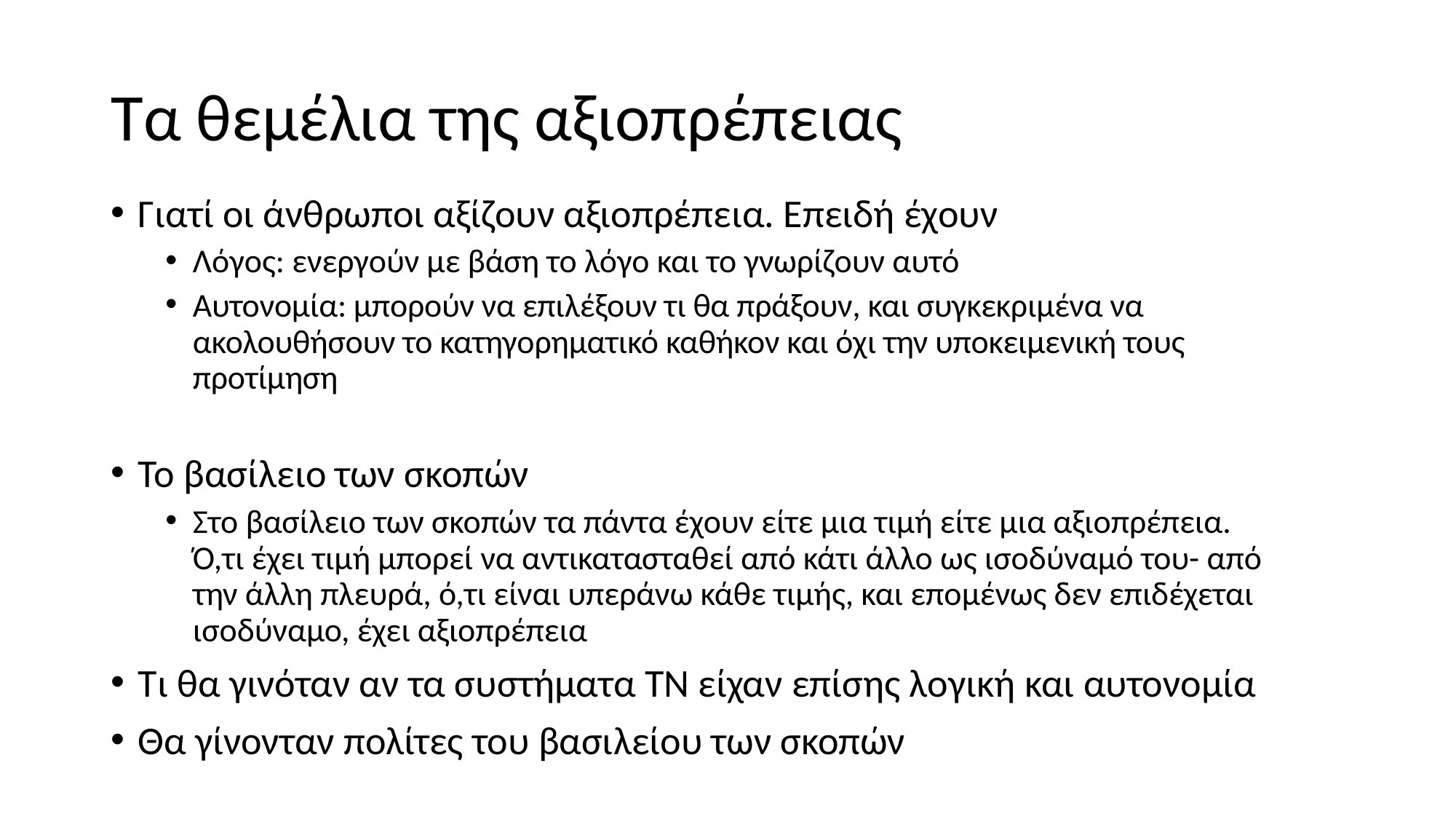

# Τα θεμέλια της αξιοπρέπειας
Γιατί οι άνθρωποι αξίζουν αξιοπρέπεια. Επειδή έχουν
Λόγος: ενεργούν με βάση το λόγο και το γνωρίζουν αυτό
Αυτονομία: μπορούν να επιλέξουν τι θα πράξουν, και συγκεκριμένα να ακολουθήσουν το κατηγορηματικό καθήκον και όχι την υποκειμενική τους προτίμηση

Το βασίλειο των σκοπών
Στο βασίλειο των σκοπών τα πάντα έχουν είτε μια τιμή είτε μια αξιοπρέπεια. Ό,τι έχει τιμή μπορεί να αντικατασταθεί από κάτι άλλο ως ισοδύναμό του- από την άλλη πλευρά, ό,τι είναι υπεράνω κάθε τιμής, και επομένως δεν επιδέχεται ισοδύναμο, έχει αξιοπρέπεια
Τι θα γινόταν αν τα συστήματα ΤΝ είχαν επίσης λογική και αυτονομία
Θα γίνονταν πολίτες του βασιλείου των σκοπών